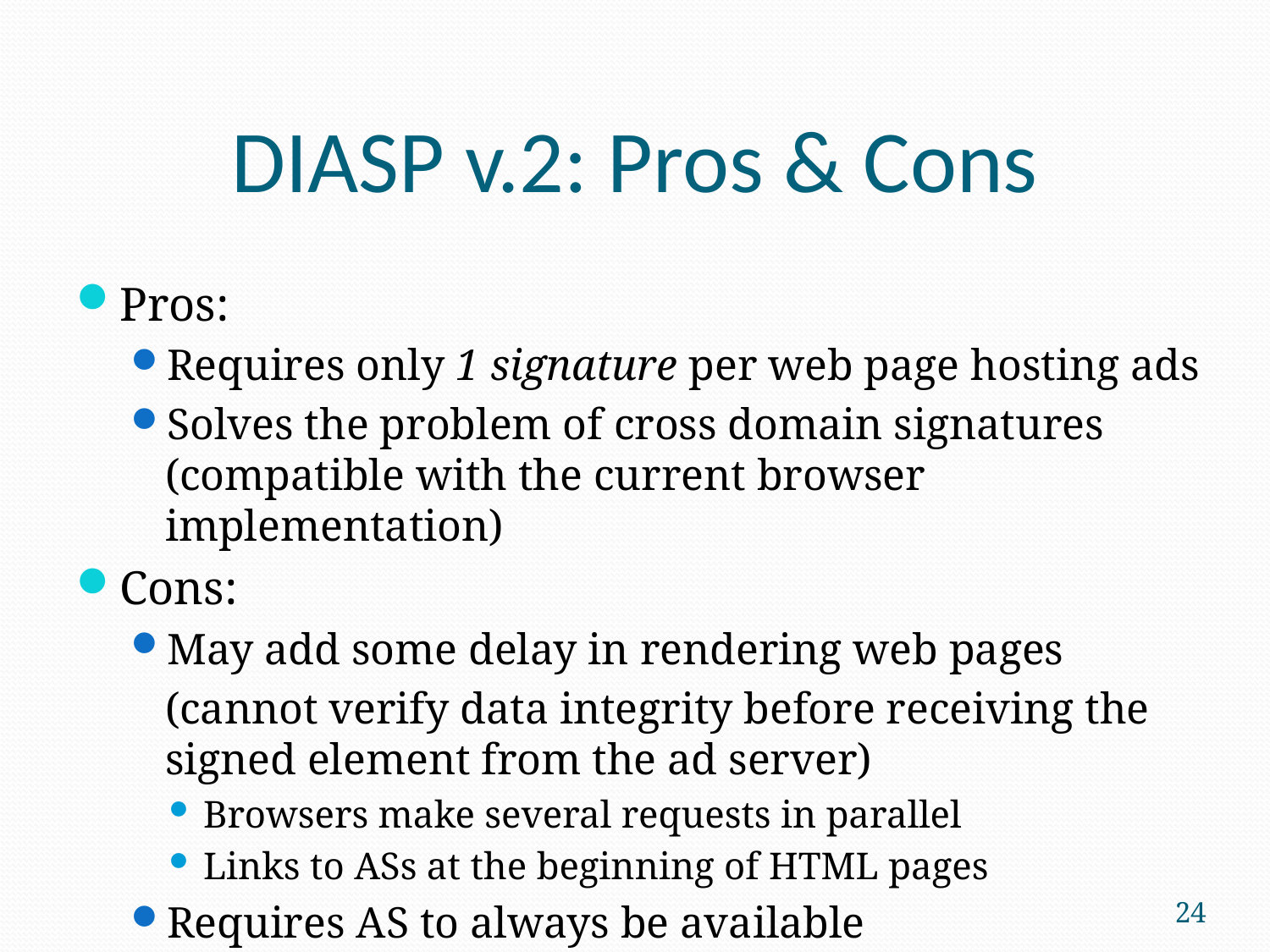

# DIASP v.2: Pros & Cons
Pros:
Requires only 1 signature per web page hosting ads
Solves the problem of cross domain signatures  (compatible with the current browser implementation)
Cons:
May add some delay in rendering web pages
	(cannot verify data integrity before receiving the signed element from the ad server)
Browsers make several requests in parallel
Links to ASs at the beginning of HTML pages
Requires AS to always be available
24